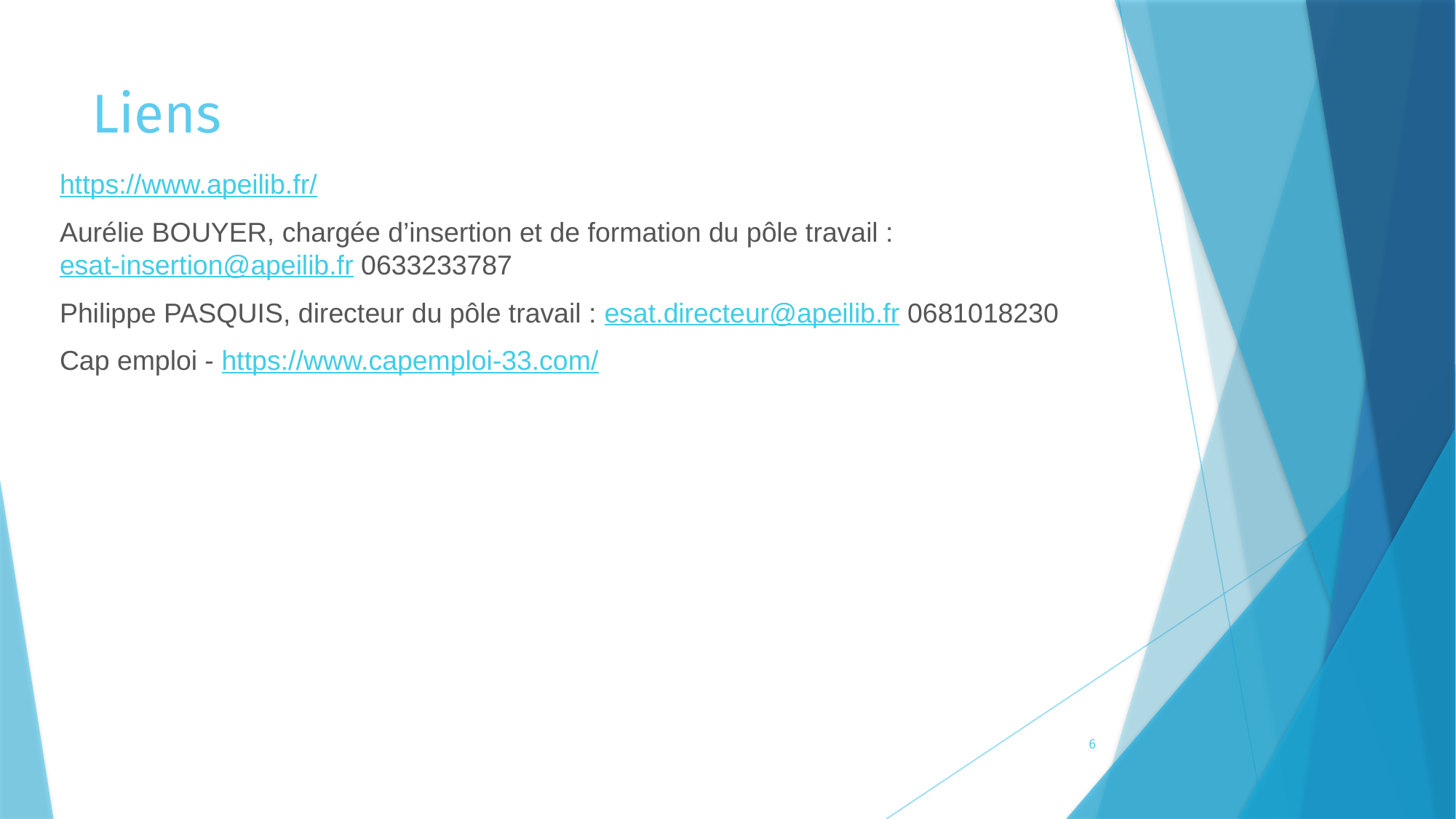

# Liens
https://www.apeilib.fr/
Aurélie BOUYER, chargée d’insertion et de formation du pôle travail : esat-insertion@apeilib.fr 0633233787
Philippe PASQUIS, directeur du pôle travail : esat.directeur@apeilib.fr 0681018230
Cap emploi - https://www.capemploi-33.com/

6